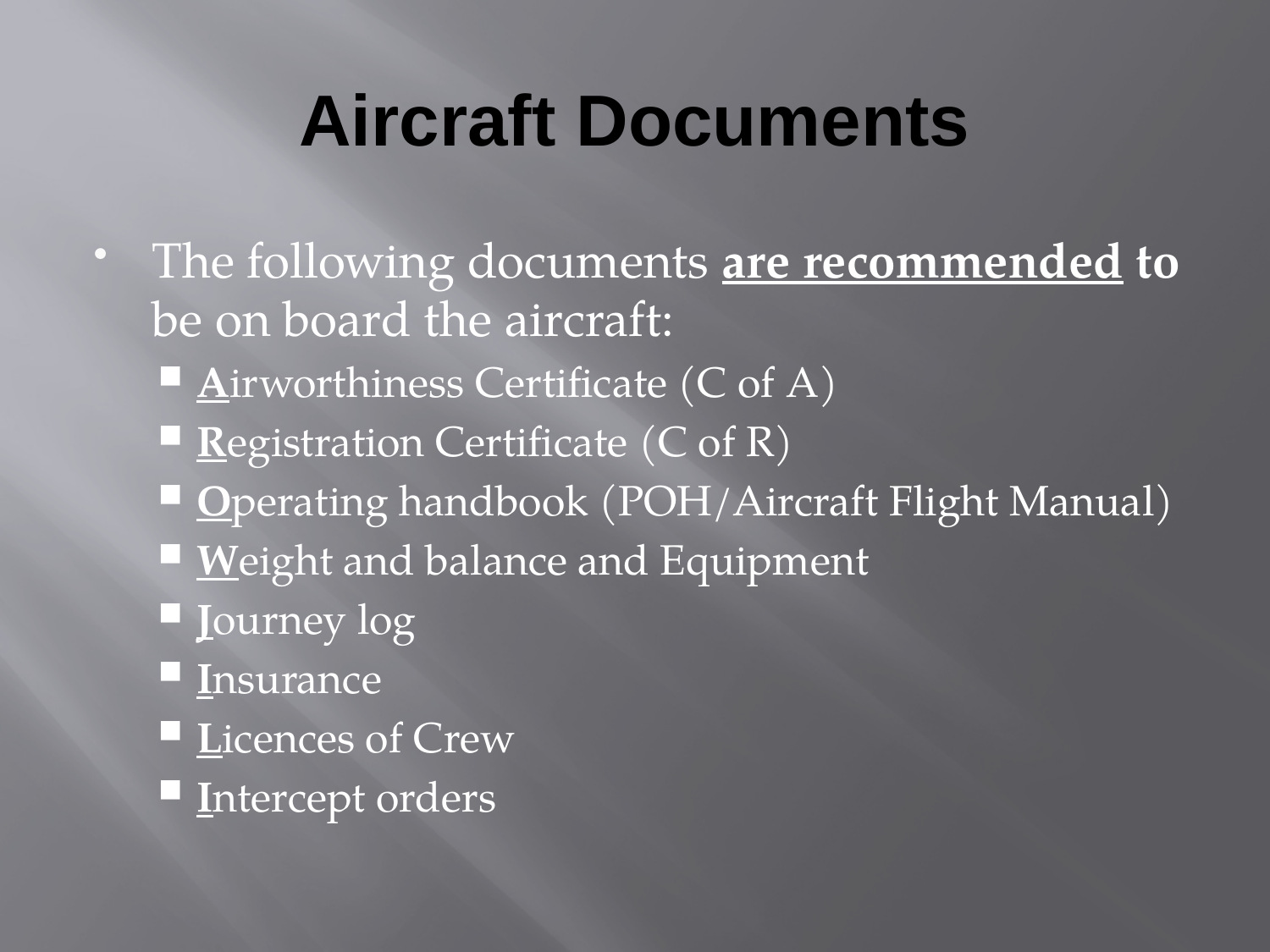

# Aircraft Documents
The following documents are recommended to be on board the aircraft:
Airworthiness Certificate (C of A)
Registration Certificate (C of R)
Operating handbook (POH/Aircraft Flight Manual)
Weight and balance and Equipment
Journey log
Insurance
Licences of Crew
Intercept orders